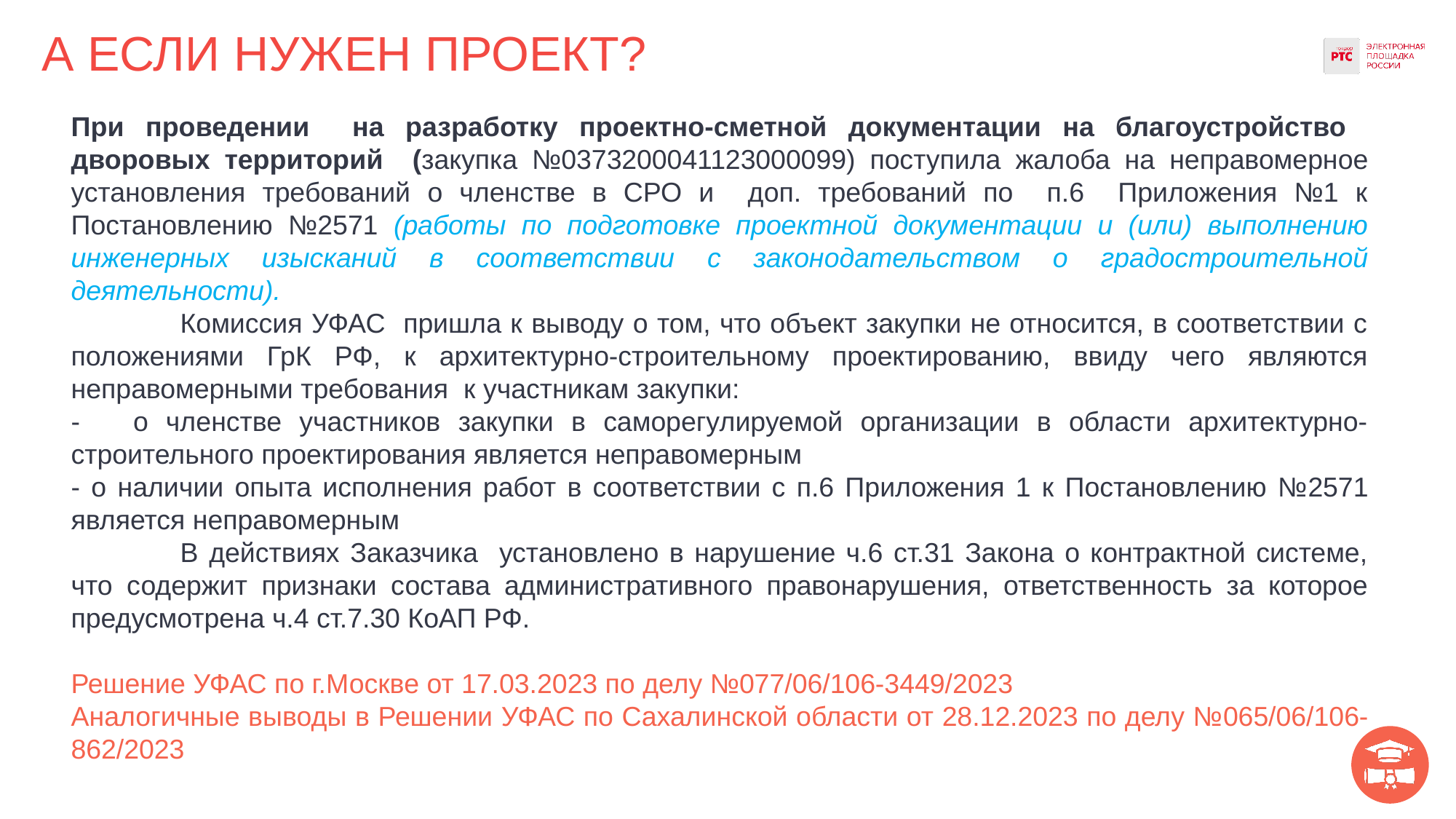

# А ЕСЛИ НУЖЕН ПРОЕКТ?

При проведении  на разработку проектно-сметной документации на благоустройство  дворовых территорий  (закупка №0373200041123000099) поступила жалоба на неправомерное установления требований о членстве в СРО и  доп. требований по  п.6  Приложения №1 к Постановлению №2571 (работы по подготовке проектной документации и (или) выполнению инженерных изысканий в соответствии ‎с законодательством о градостроительной деятельности).
	Комиссия УФАС  пришла к выводу о том, что объект закупки не относится, в соответствии с положениями ГрК РФ, к архитектурно-строительному проектированию, ввиду чего являются неправомерными требования  к участникам закупки:
-   о членстве участников закупки в саморегулируемой организации в области архитектурно-строительного проектирования является неправомерным
- о наличии опыта исполнения работ в соответствии с п.6 Приложения 1 к Постановлению №2571 является неправомерным
	В действиях Заказчика  установлено в нарушение ч.6 ст.31 Закона о контрактной системе, что содержит признаки состава административного правонарушения, ответственность за которое предусмотрена ч.4 ст.7.30 КоАП РФ.

Решение УФАС по г.Москве от 17.03.2023 по делу №077/06/106-3449/2023
Аналогичные выводы в Решении УФАС по Сахалинской области от 28.12.2023 по делу №065/06/106-862/2023